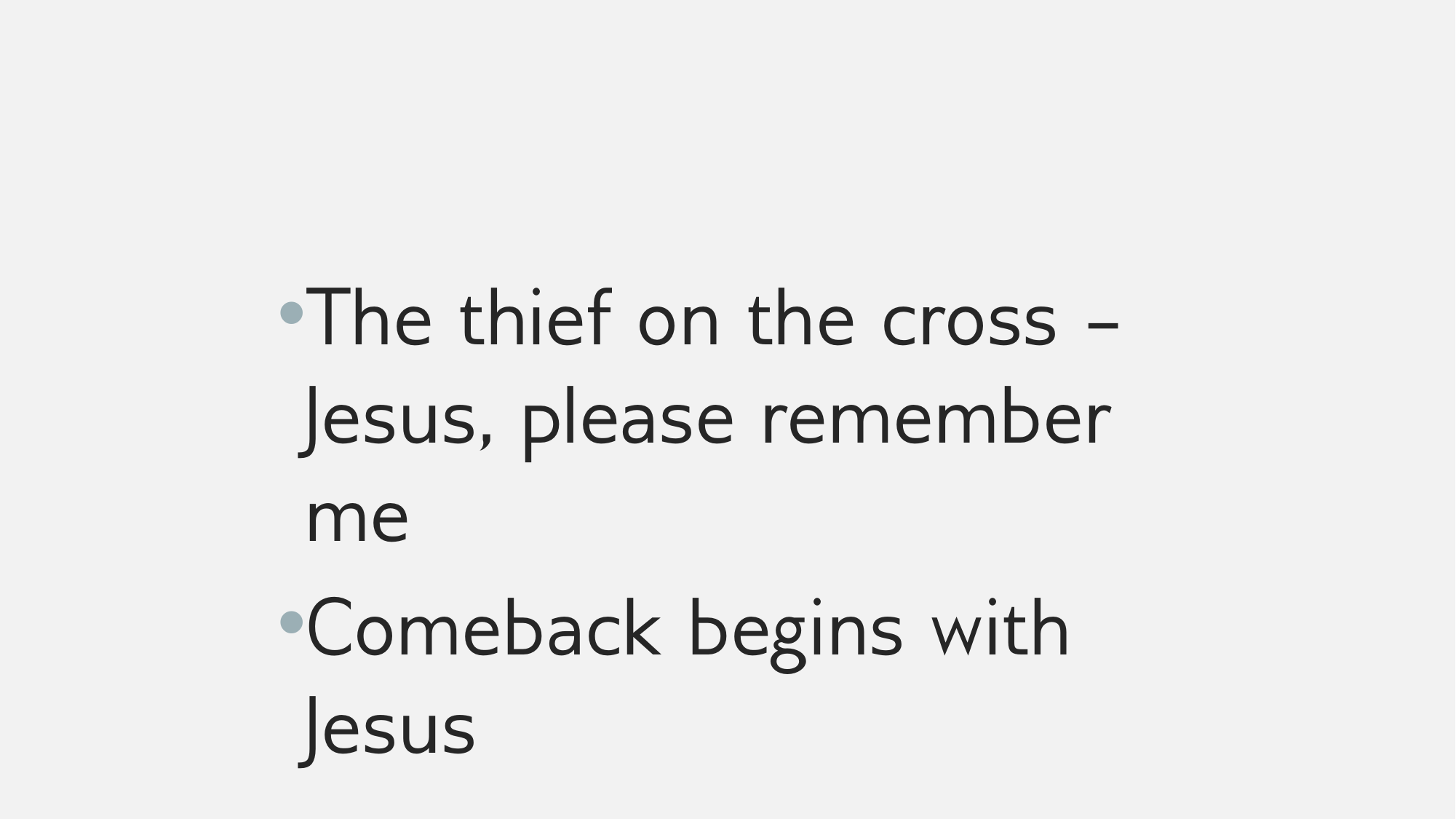

#
The thief on the cross – Jesus, please remember me
Comeback begins with Jesus